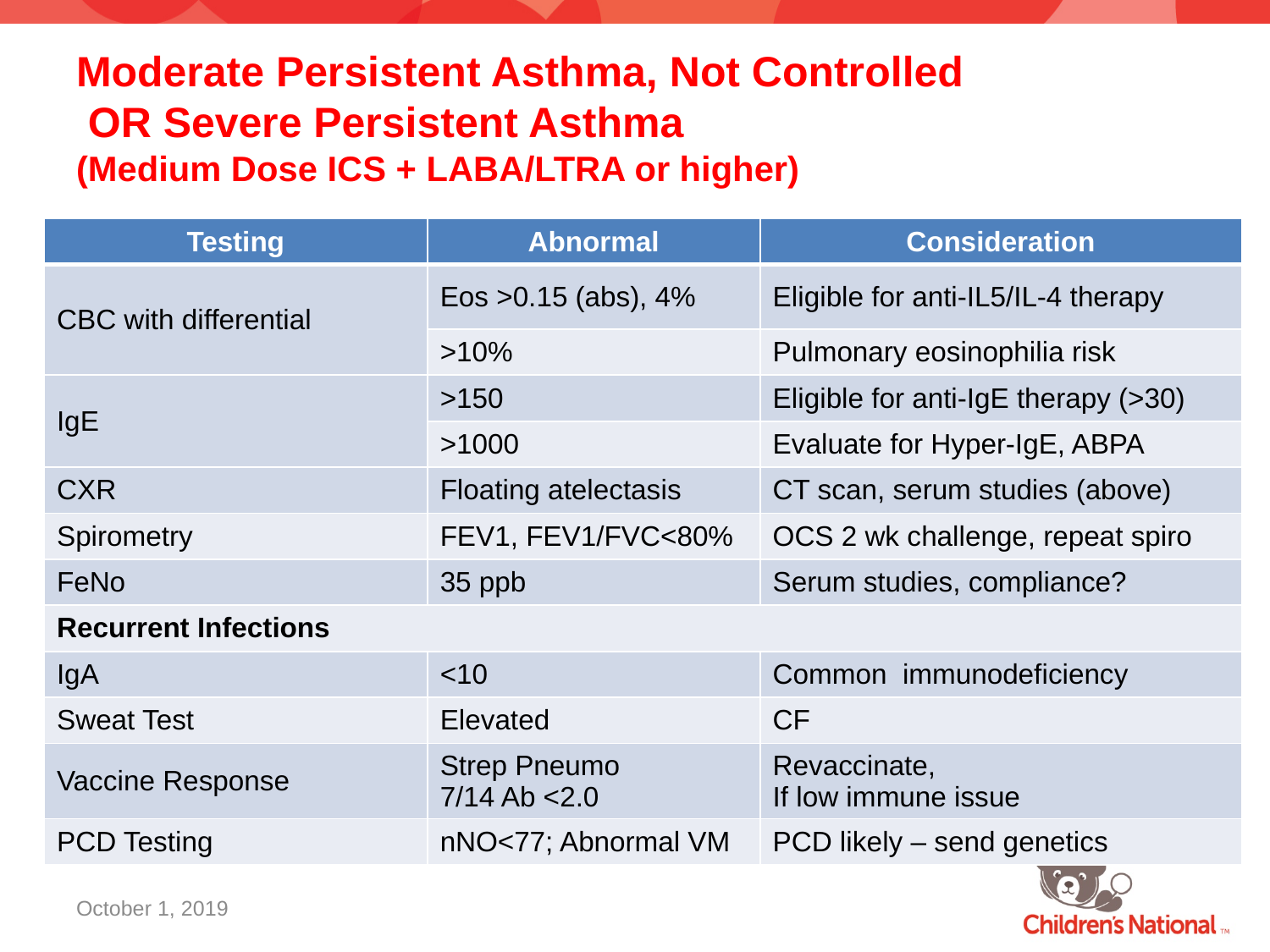

# Moderate Persistent Asthma, Not Controlled OR Severe Persistent Asthma (Medium Dose ICS + LABA/LTRA or higher)
| Testing | Abnormal | Consideration |
| --- | --- | --- |
| CBC with differential | Eos >0.15 (abs), 4% | Eligible for anti-IL5/IL-4 therapy |
|  | >10% | Pulmonary eosinophilia risk |
| IgE | >150 | Eligible for anti-IgE therapy (>30) |
|  | >1000 | Evaluate for Hyper-IgE, ABPA |
| CXR | Floating atelectasis | CT scan, serum studies (above) |
| Spirometry | FEV1, FEV1/FVC<80% | OCS 2 wk challenge, repeat spiro |
| FeNo | 35 ppb | Serum studies, compliance? |
| Recurrent Infections |  |  |
| IgA | <10 | Common immunodeficiency |
| Sweat Test | Elevated | CF |
| Vaccine Response | Strep Pneumo 7/14 Ab <2.0 | Revaccinate, If low immune issue |
| PCD Testing | nNO<77; Abnormal VM | PCD likely – send genetics |
October 1, 2019